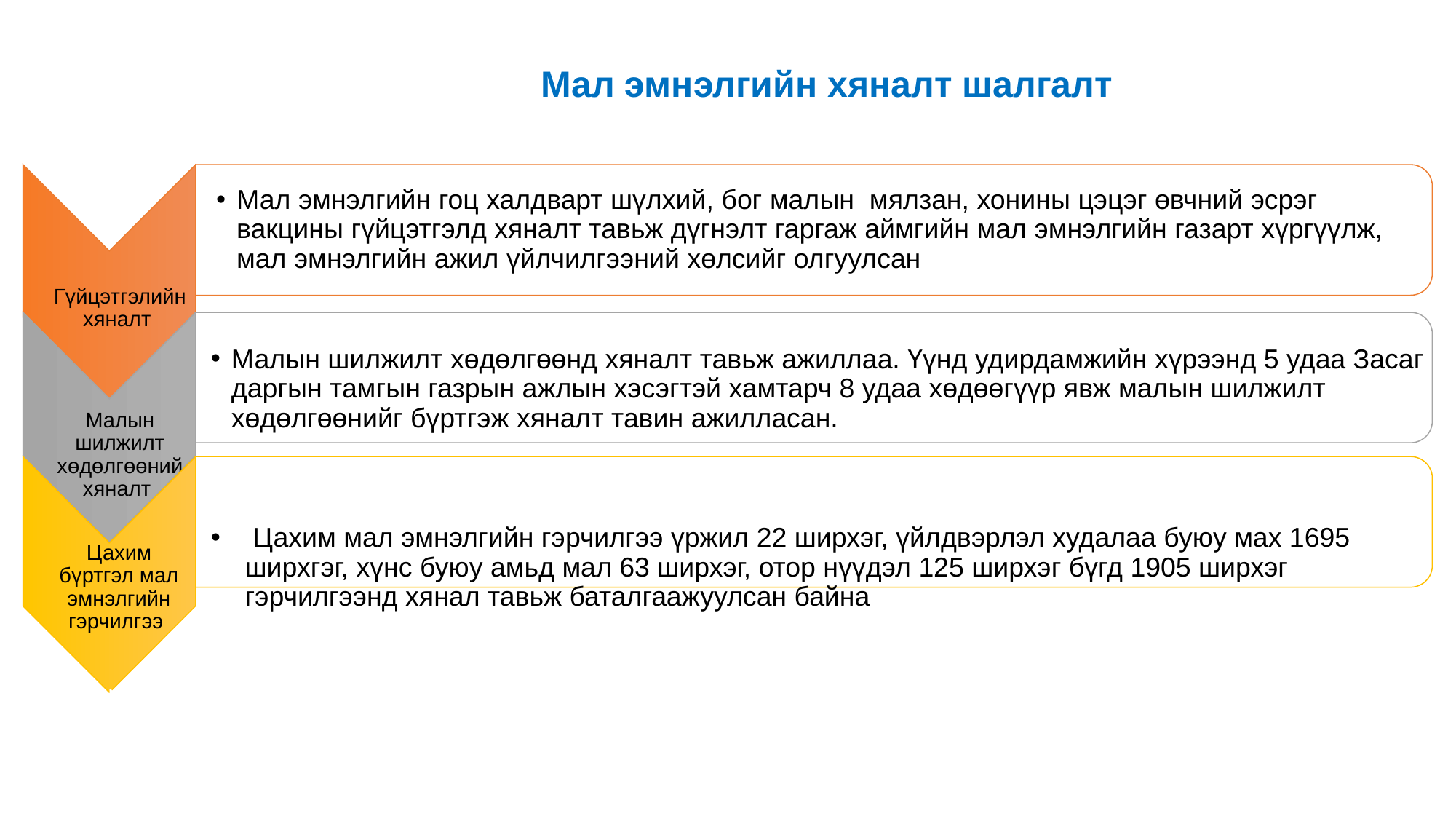

# Мал эмнэлгийн хяналт шалгалт

Мал эмнэлгийн гоц халдварт шүлхий, бог малын  мялзан, хонины цэцэг өвчний эсрэг вакцины гүйцэтгэлд хяналт тавьж дүгнэлт гаргаж аймгийн мал эмнэлгийн газарт хүргүүлж, мал эмнэлгийн ажил үйлчилгээний хөлсийг олгуулсан

   Гүйцэтгэлийн хяналт

Малын шилжилт хөдөлгөөнд хяналт тавьж ажиллаа. Үүнд удирдамжийн хүрээнд 5 удаа Засаг даргын тамгын газрын ажлын хэсэгтэй хамтарч 8 удаа хөдөөгүүр явж малын шилжилт хөдөлгөөнийг бүртгэж хяналт тавин ажилласан.

Малын шилжилт хөдөлгөөний хяналт

 Цахим мал эмнэлгийн гэрчилгээ үржил 22 ширхэг, үйлдвэрлэл худалаа буюу мах 1695 ширхгэг, хүнс буюу амьд мал 63 ширхэг, отор нүүдэл 125 ширхэг бүгд 1905 ширхэг гэрчилгээнд хянал тавьж баталгаажуулсан байна
Цахим бүртгэл мал эмнэлгийн гэрчилгээ
Малын эмийн зохи